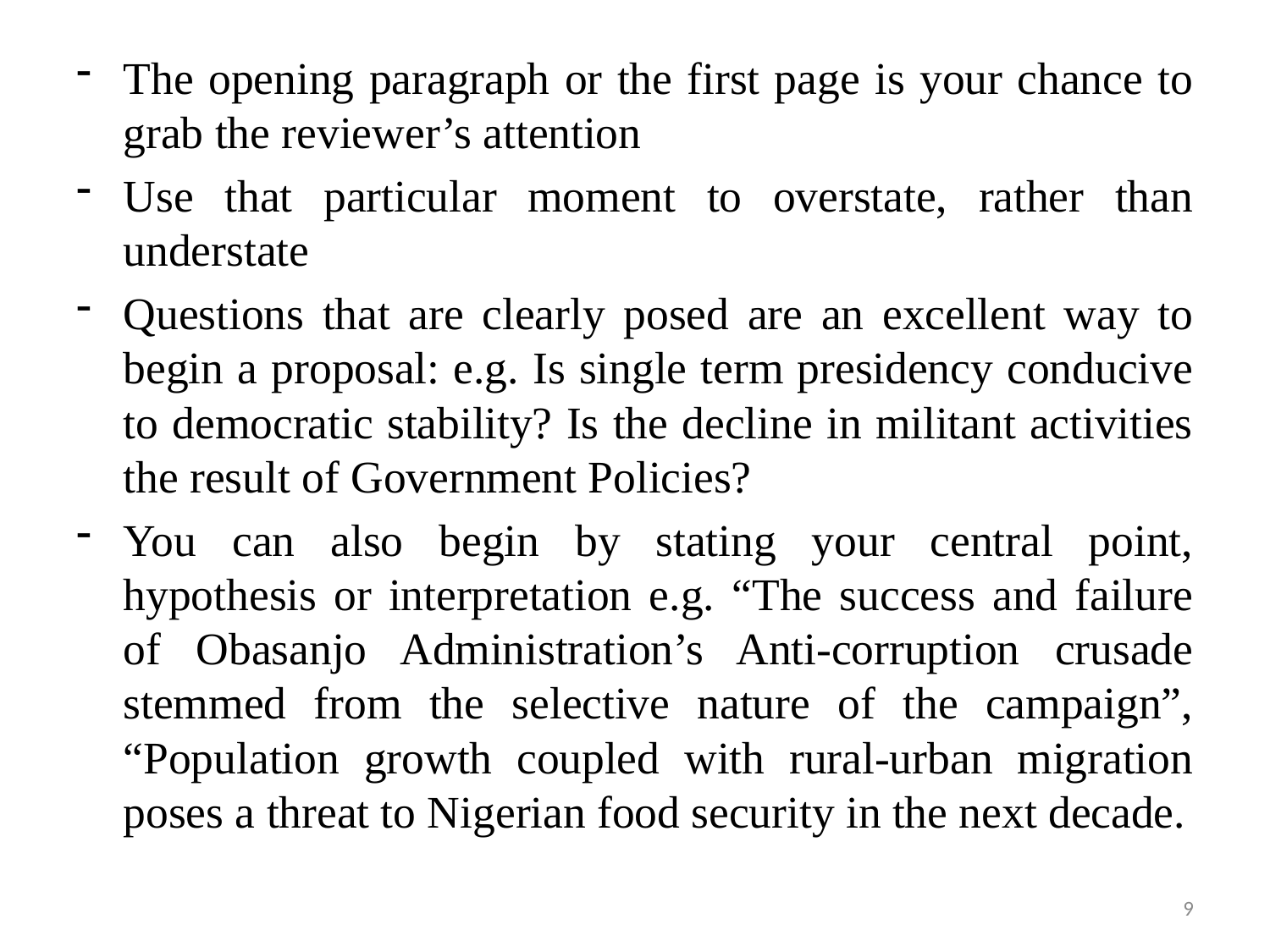

The opening paragraph or the first page is your chance to grab the reviewer’s attention
Use that particular moment to overstate, rather than understate
Questions that are clearly posed are an excellent way to begin a proposal: e.g. Is single term presidency conducive to democratic stability? Is the decline in militant activities the result of Government Policies?
You can also begin by stating your central point, hypothesis or interpretation e.g. “The success and failure of Obasanjo Administration’s Anti-corruption crusade stemmed from the selective nature of the campaign”, “Population growth coupled with rural-urban migration poses a threat to Nigerian food security in the next decade.
9